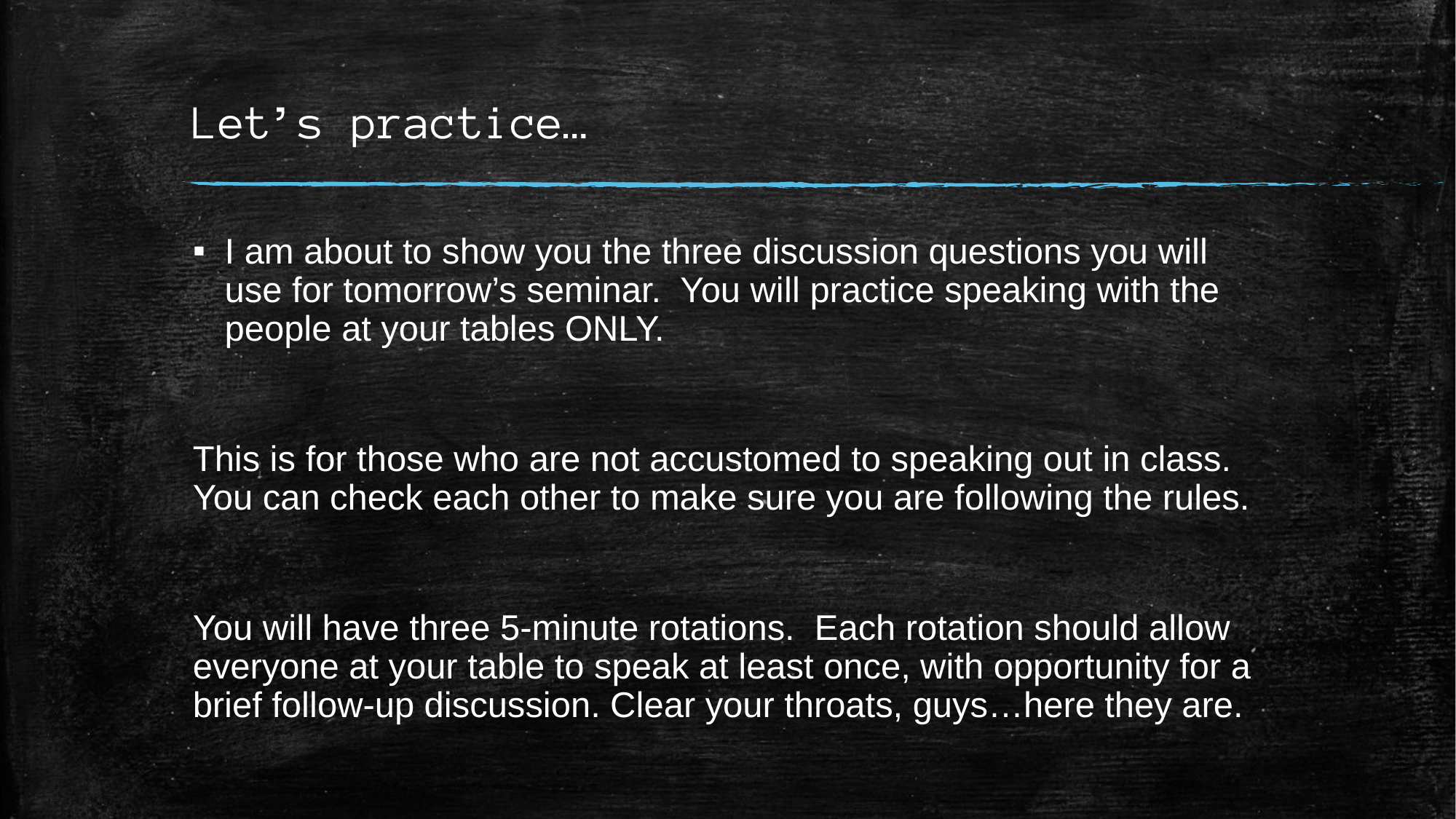

# Let’s practice…
I am about to show you the three discussion questions you will use for tomorrow’s seminar.  You will practice speaking with the people at your tables ONLY.

This is for those who are not accustomed to speaking out in class.  You can check each other to make sure you are following the rules.

You will have three 5-minute rotations.  Each rotation should allow everyone at your table to speak at least once, with opportunity for a brief follow-up discussion. Clear your throats, guys…here they are.